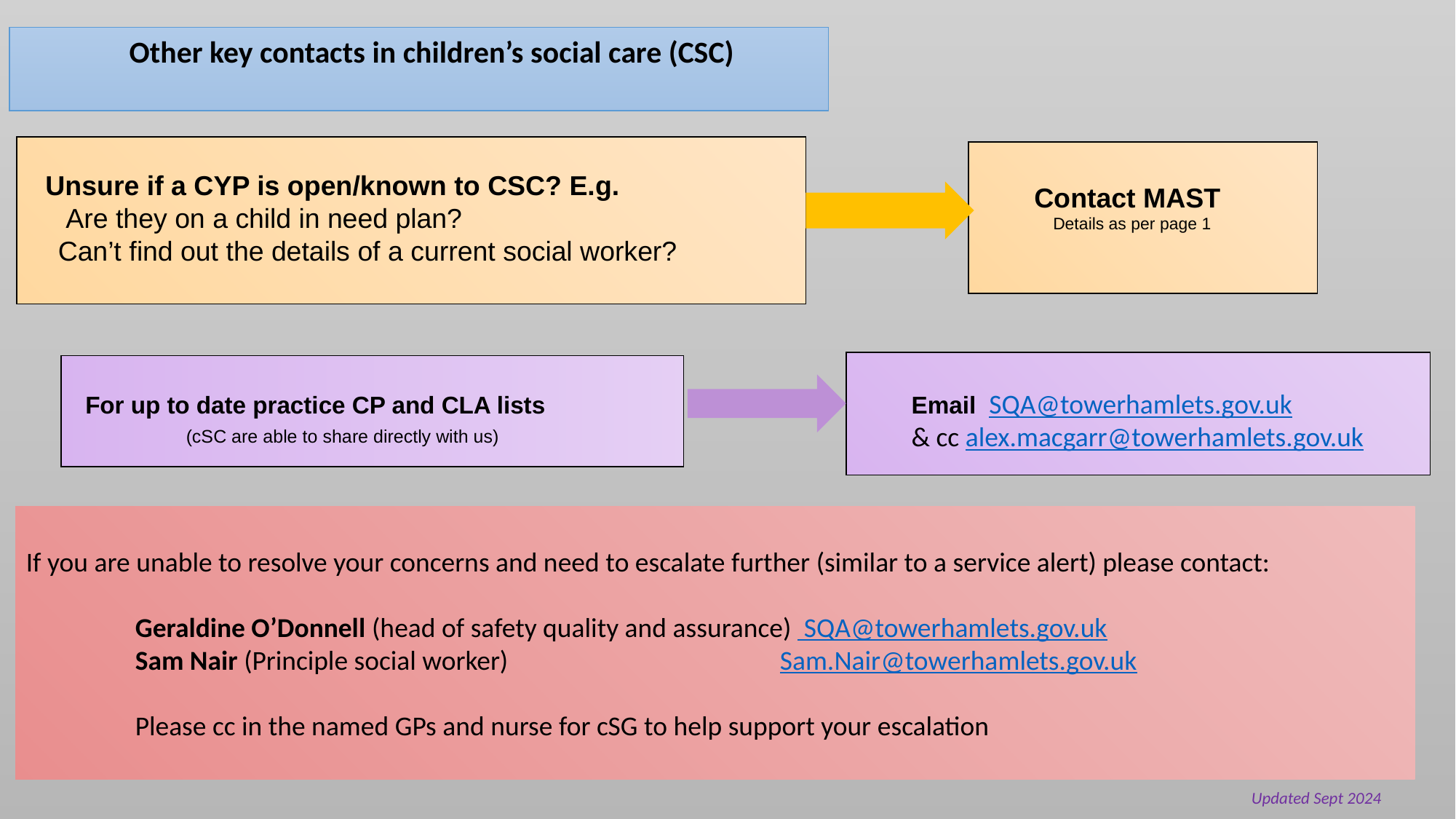

Other key contacts in children’s social care (CSC)

   Unsure if a CYP is open/known to CSC? E.g.
     Are they on a child in need plan?
    Can’t find out the details of a current social worker?

Contact MAST
    Details as per page 1

Email  SQA@towerhamlets.gov.uk
& cc alex.macgarr@towerhamlets.gov.uk

  For up to date practice CP and CLA lists
	 (cSC are able to share directly with us)

If you are unable to resolve your concerns and need to escalate further (similar to a service alert) please contact:

    	Geraldine O’Donnell (head of safety quality and assurance)  SQA@towerhamlets.gov.uk
	Sam Nair (Principle social worker)		                Sam.Nair@towerhamlets.gov.uk

	Please cc in the named GPs and nurse for cSG to help support your escalation

Updated Sept 2024